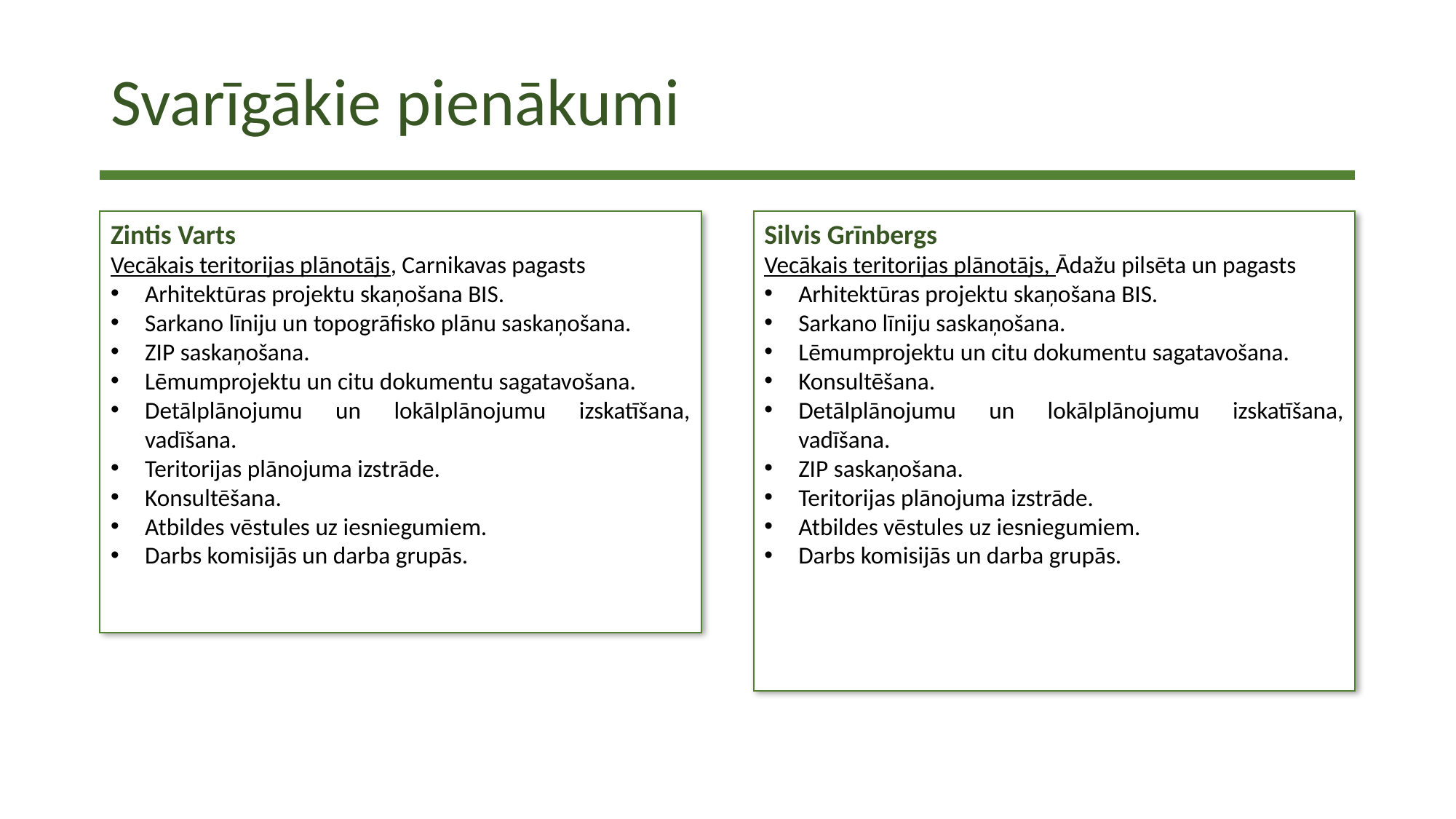

# Svarīgākie pienākumi
Zintis Varts
Vecākais teritorijas plānotājs, Carnikavas pagasts
Arhitektūras projektu skaņošana BIS.
Sarkano līniju un topogrāfisko plānu saskaņošana.
ZIP saskaņošana.
Lēmumprojektu un citu dokumentu sagatavošana.
Detālplānojumu un lokālplānojumu izskatīšana, vadīšana.
Teritorijas plānojuma izstrāde.
Konsultēšana.
Atbildes vēstules uz iesniegumiem.
Darbs komisijās un darba grupās.

Silvis Grīnbergs
Vecākais teritorijas plānotājs, Ādažu pilsēta un pagasts
Arhitektūras projektu skaņošana BIS.
Sarkano līniju saskaņošana.
Lēmumprojektu un citu dokumentu sagatavošana.
Konsultēšana.
Detālplānojumu un lokālplānojumu izskatīšana, vadīšana.
ZIP saskaņošana.
Teritorijas plānojuma izstrāde.
Atbildes vēstules uz iesniegumiem.
Darbs komisijās un darba grupās.